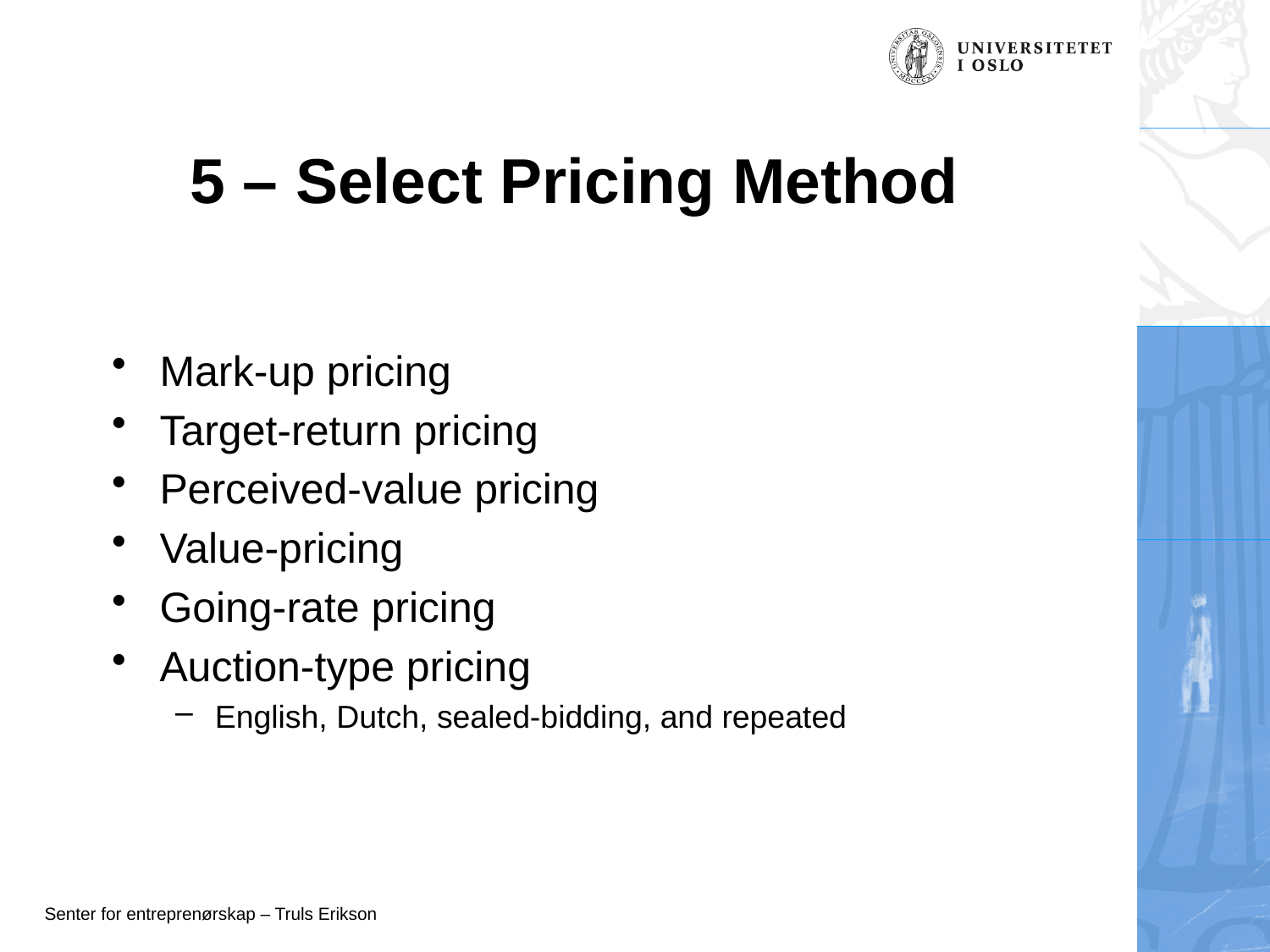

# 5 – Select Pricing Method
Mark-up pricing
Target-return pricing
Perceived-value pricing
Value-pricing
Going-rate pricing
Auction-type pricing
English, Dutch, sealed-bidding, and repeated